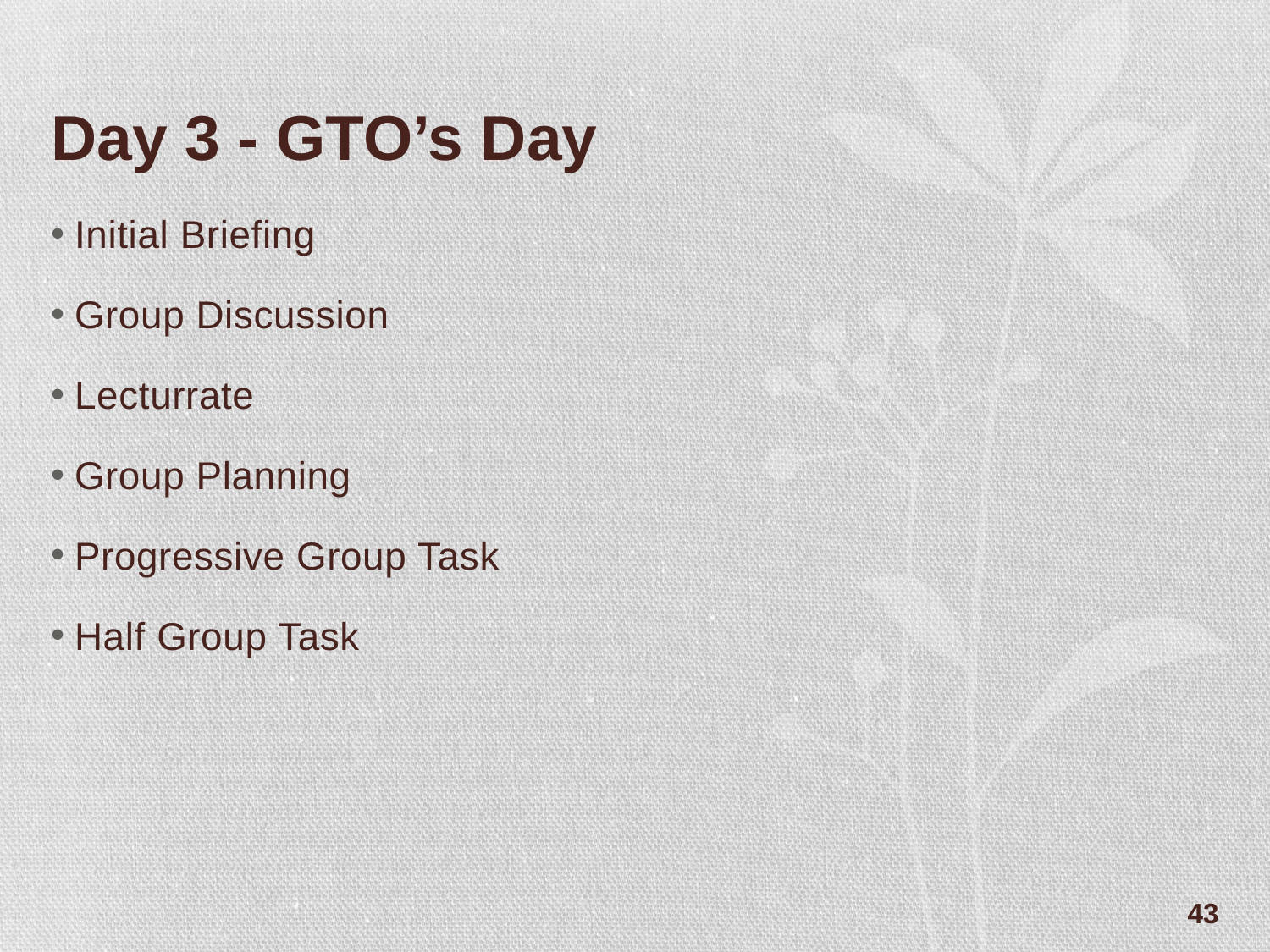

# Day 3 - GTO’s Day
Initial Briefing
Group Discussion
Lecturrate
Group Planning
Progressive Group Task
Half Group Task
43